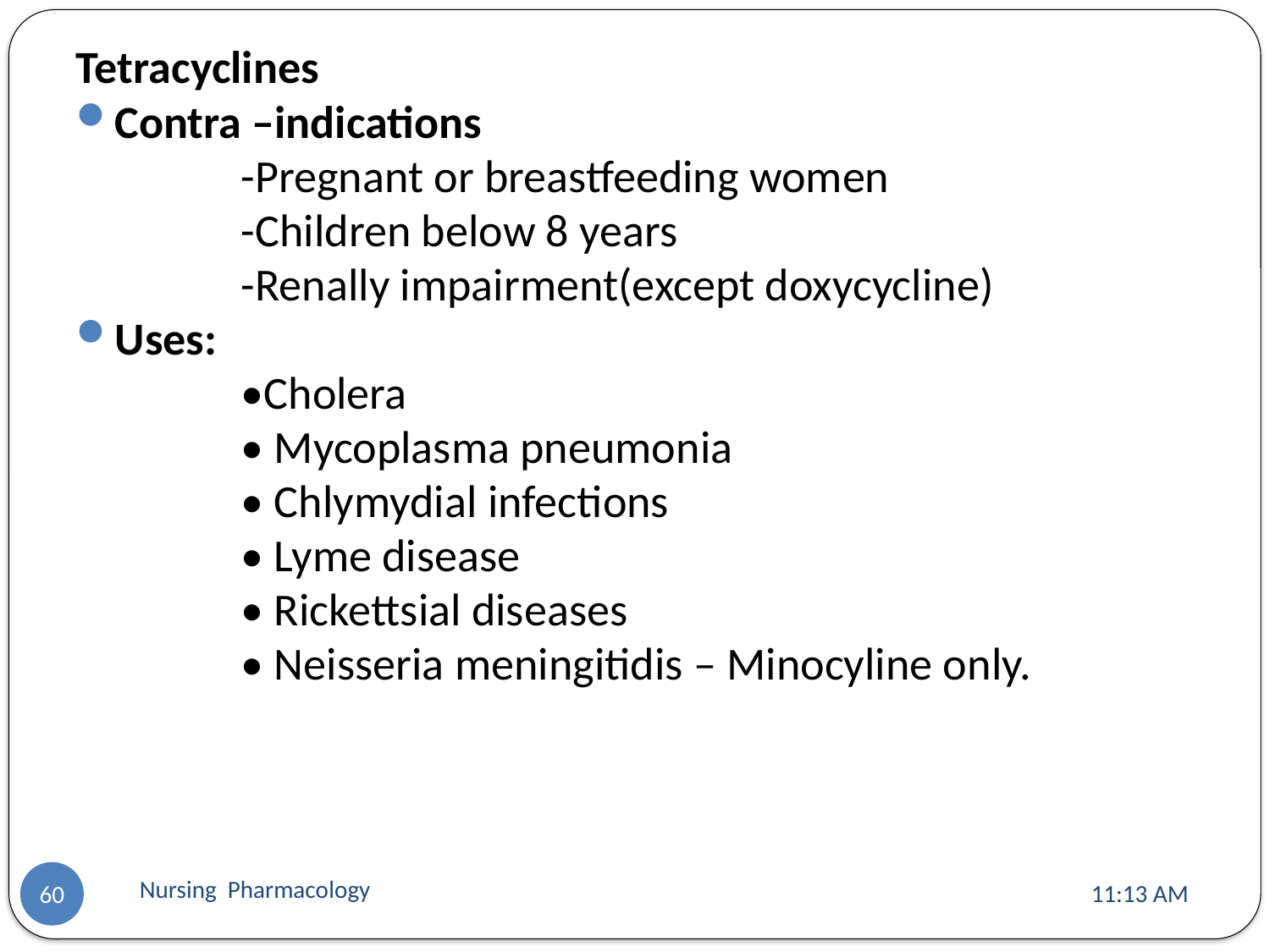

Tetracyclines
Contra –indications
		-Pregnant or breastfeeding women
		-Children below 8 years
		-Renally impairment(except doxycycline)
Uses:
		•Cholera
		• Mycoplasma pneumonia
		• Chlymydial infections
		• Lyme disease
		• Rickettsial diseases
		• Neisseria meningitidis – Minocyline only.
Nursing  Pharmacology
11:13 AM
60